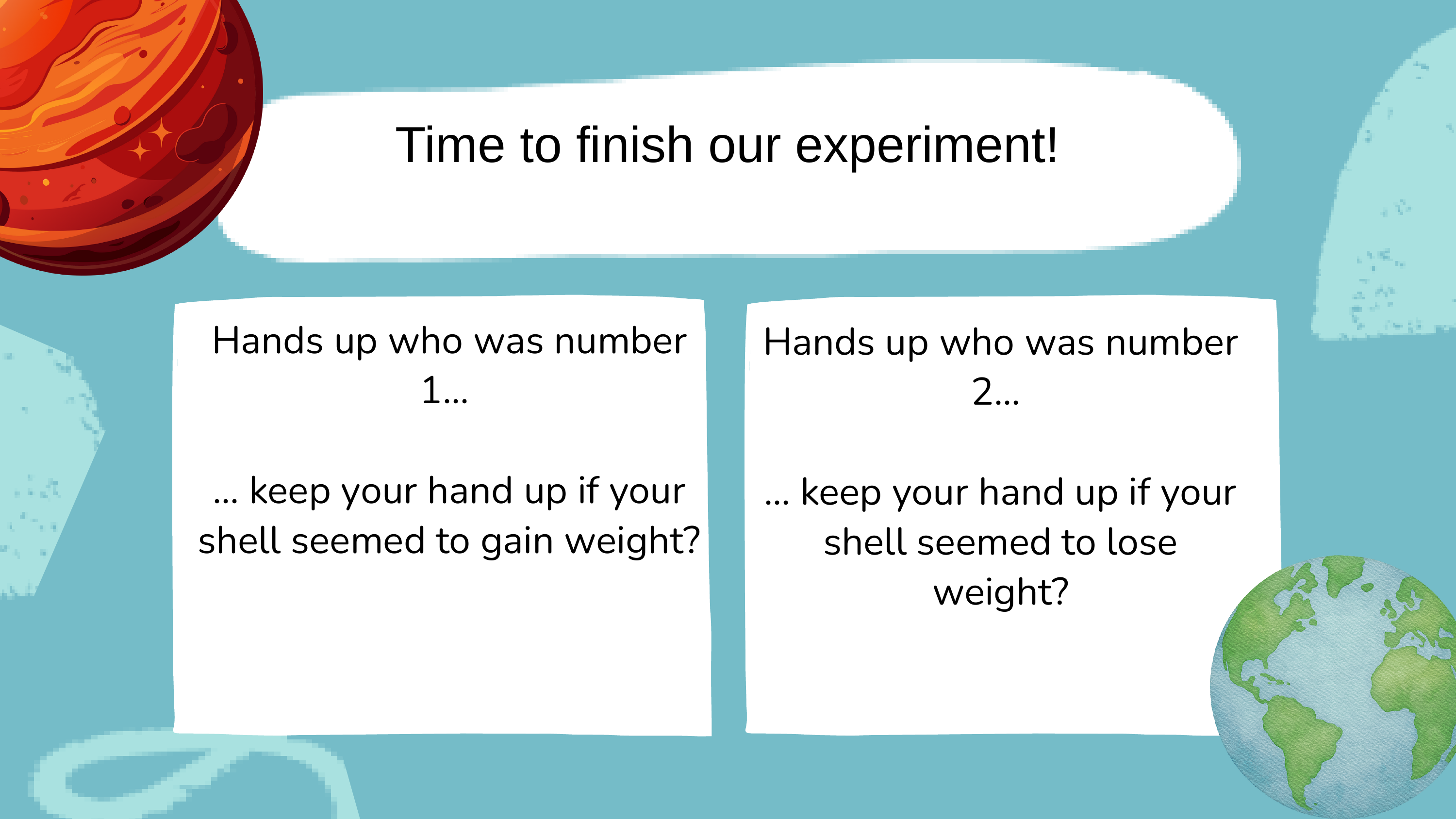

Time to finish our experiment!

Hands up who was number 1...

... keep your hand up if your shell seemed to gain weight?
Hands up who was number 2...

... keep your hand up if your shell seemed to lose weight?